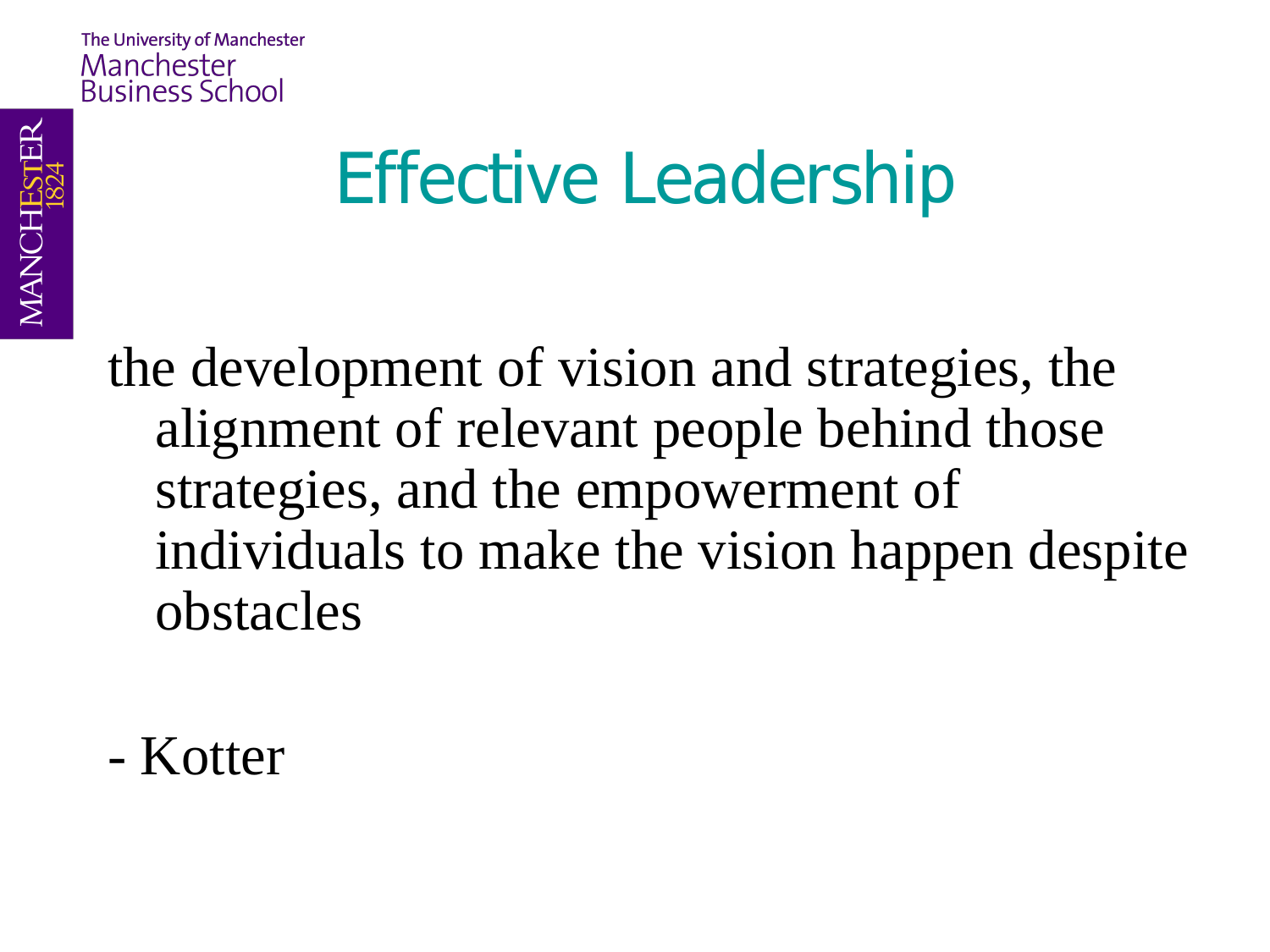

Effective Leadership

the development of vision and strategies, the alignment of relevant people behind those strategies, and the empowerment of individuals to make the vision happen despite obstacles

- Kotter